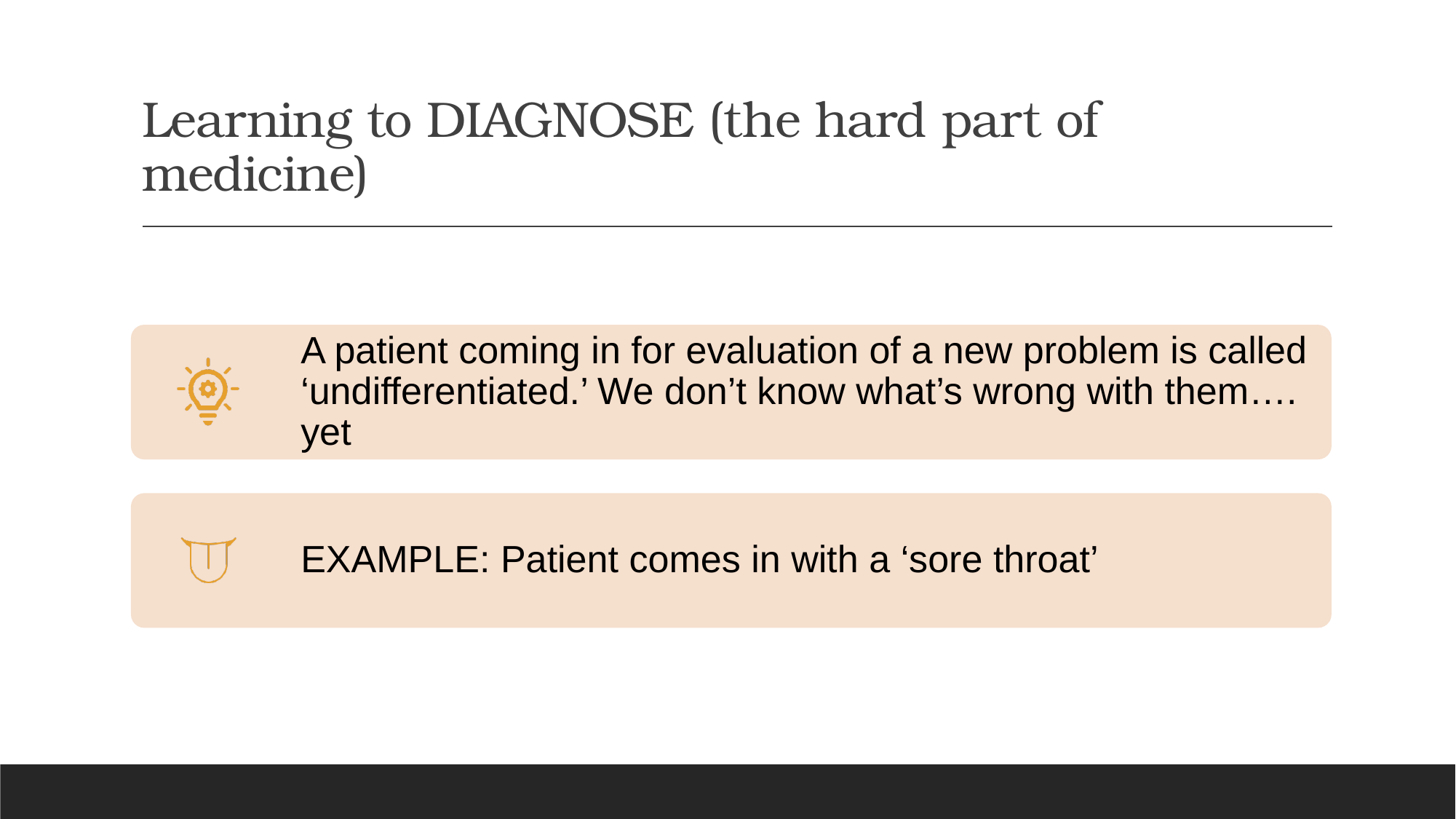

# Learning to DIAGNOSE (the hard part of medicine)
A patient coming in for evaluation of a new problem is called ‘undifferentiated.’ We don’t know what’s wrong with them…. yet
EXAMPLE: Patient comes in with a ‘sore throat’